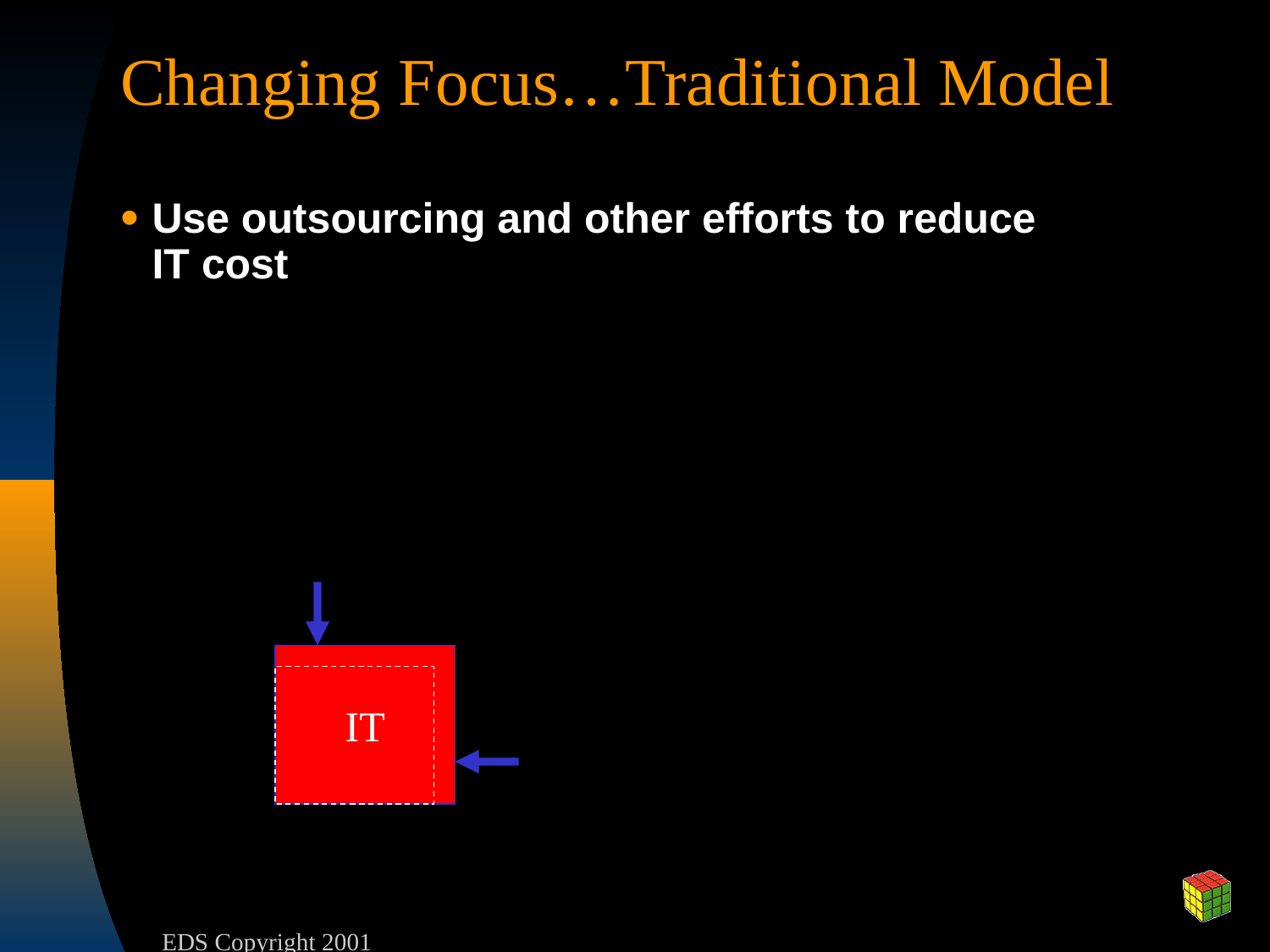

# Changing Focus…Traditional Model
Use outsourcing and other efforts to reduce
IT cost

IT